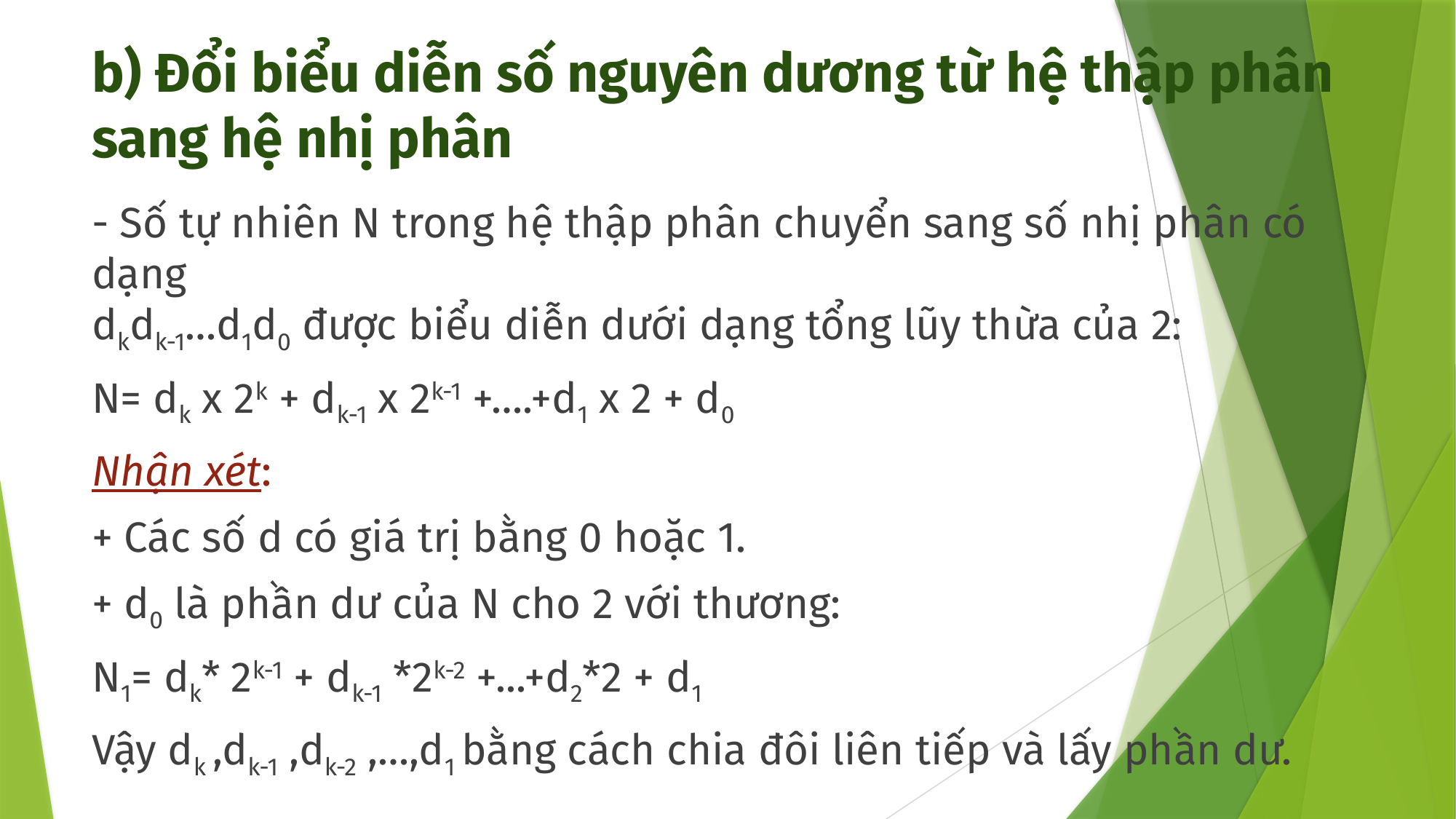

# b) Đổi biểu diễn số nguyên dương từ hệ thập phân sang hệ nhị phân
- Số tự nhiên N trong hệ thập phân chuyển sang số nhị phân có dạng
dkdk-1…d1d0 được biểu diễn dưới dạng tổng lũy thừa của 2:
N= dk x 2k + dk-1 x 2k-1 +….+d1 x 2 + d0
Nhận xét:
+ Các số d có giá trị bằng 0 hoặc 1.
+ d0 là phần dư của N cho 2 với thương:
N1= dk* 2k-1 + dk-1 *2k-2 +...+d2*2 + d1
Vậy dk ,dk-1 ,dk-2 ,…,d1 bằng cách chia đôi liên tiếp và lấy phần dư.